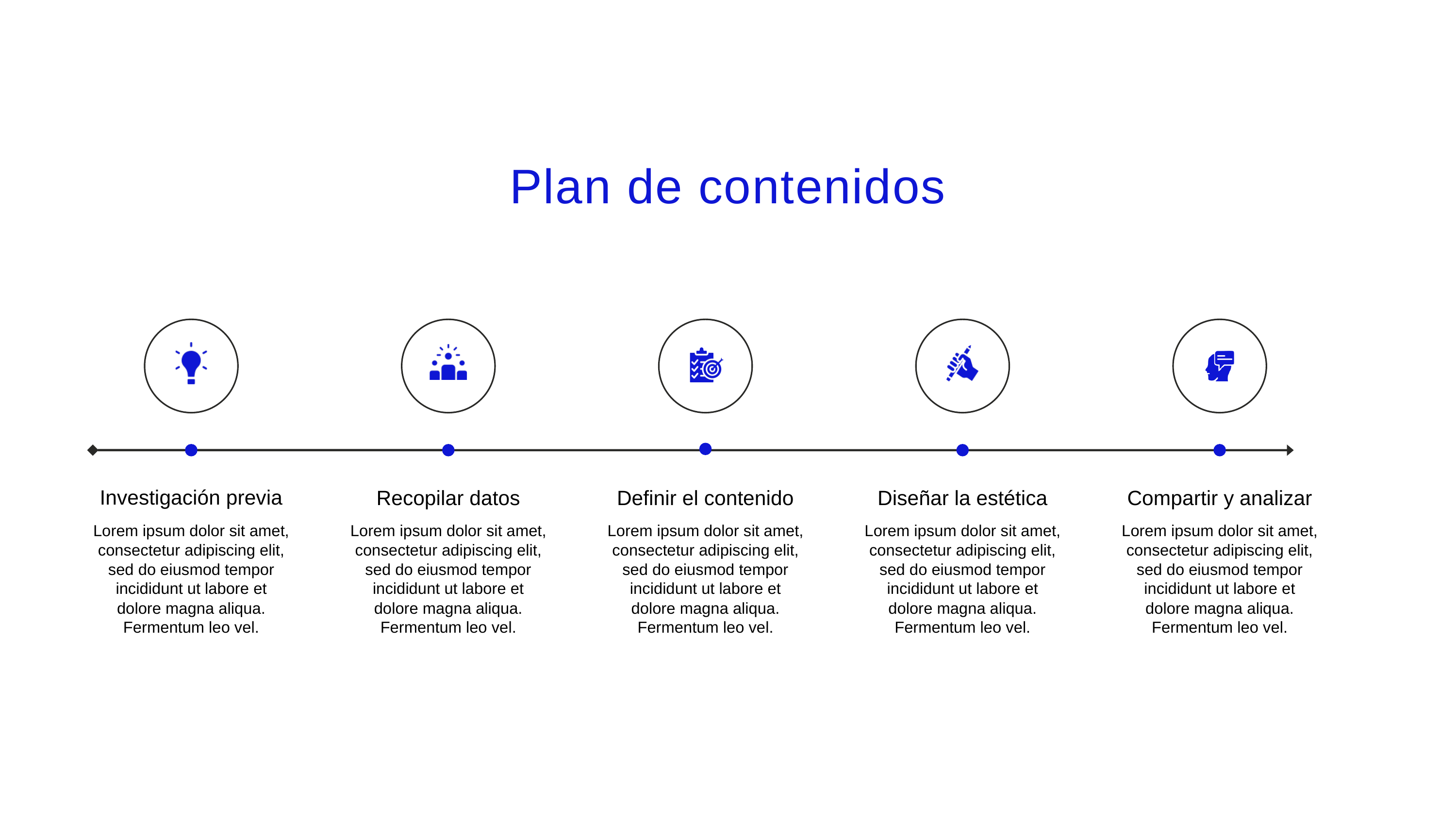

Línea de tiempo
Plan de contenidos

Investigación previa
Recopilar datos
Definir el contenido
Diseñar la estética
Compartir y analizar
Lorem ipsum dolor sit amet, consectetur adipiscing elit, sed do eiusmod tempor incididunt ut labore et dolore magna aliqua. Fermentum leo vel.
Lorem ipsum dolor sit amet, consectetur adipiscing elit, sed do eiusmod tempor incididunt ut labore et dolore magna aliqua. Fermentum leo vel.
Lorem ipsum dolor sit amet, consectetur adipiscing elit, sed do eiusmod tempor incididunt ut labore et dolore magna aliqua. Fermentum leo vel.
Lorem ipsum dolor sit amet, consectetur adipiscing elit, sed do eiusmod tempor incididunt ut labore et dolore magna aliqua. Fermentum leo vel.
Lorem ipsum dolor sit amet, consectetur adipiscing elit, sed do eiusmod tempor incididunt ut labore et dolore magna aliqua. Fermentum leo vel.